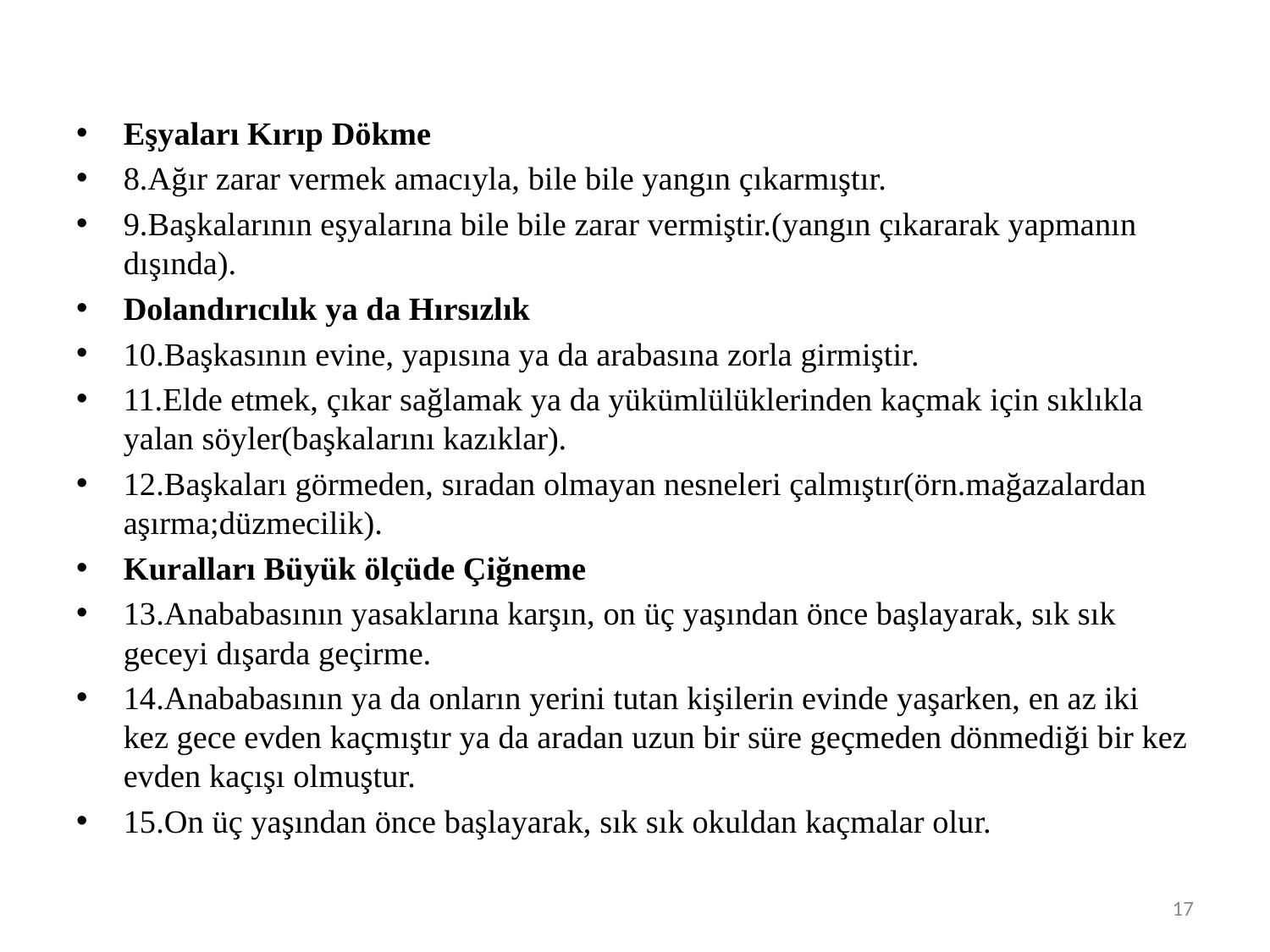

#
Eşyaları Kırıp Dökme
8.Ağır zarar vermek amacıyla, bile bile yangın çıkarmıştır.
9.Başkalarının eşyalarına bile bile zarar vermiştir.(yangın çıkararak yapmanın dışında).
Dolandırıcılık ya da Hırsızlık
10.Başkasının evine, yapısına ya da arabasına zorla girmiştir.
11.Elde etmek, çıkar sağlamak ya da yükümlülüklerinden kaçmak için sıklıkla yalan söyler(başkalarını kazıklar).
12.Başkaları görmeden, sıradan olmayan nesneleri çalmıştır(örn.mağazalardan aşırma;düzmecilik).
Kuralları Büyük ölçüde Çiğneme
13.Anababasının yasaklarına karşın, on üç yaşından önce başlayarak, sık sık geceyi dışarda geçirme.
14.Anababasının ya da onların yerini tutan kişilerin evinde yaşarken, en az iki kez gece evden kaçmıştır ya da aradan uzun bir süre geçmeden dönmediği bir kez evden kaçışı olmuştur.
15.On üç yaşından önce başlayarak, sık sık okuldan kaçmalar olur.
17